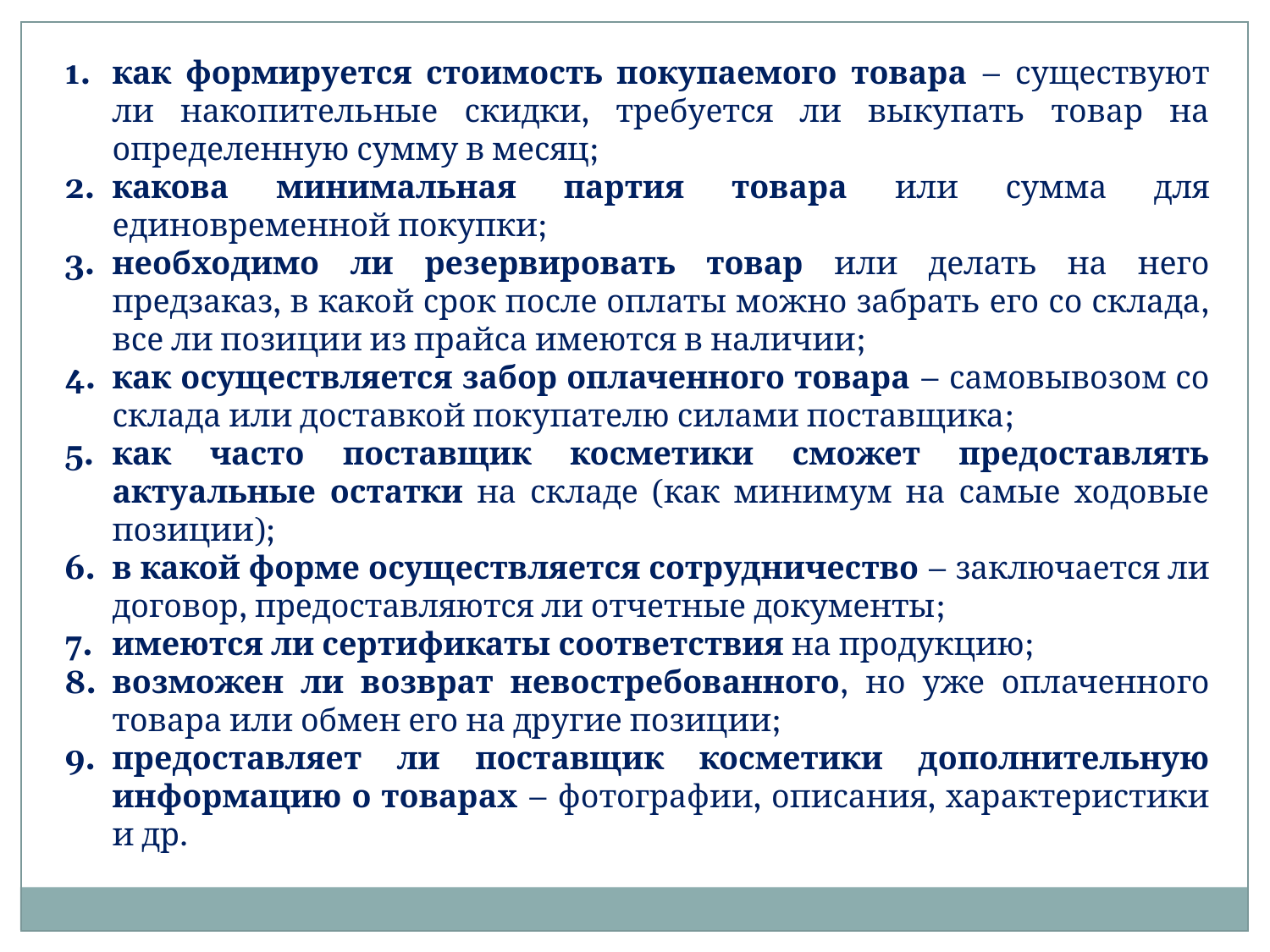

как формируется стоимость покупаемого товара – существуют ли накопительные скидки, требуется ли выкупать товар на определенную сумму в месяц;
какова минимальная партия товара или сумма для единовременной покупки;
необходимо ли резервировать товар или делать на него предзаказ, в какой срок после оплаты можно забрать его со склада, все ли позиции из прайса имеются в наличии;
как осуществляется забор оплаченного товара – самовывозом со склада или доставкой покупателю силами поставщика;
как часто поставщик косметики сможет предоставлять актуальные остатки на складе (как минимум на самые ходовые позиции);
в какой форме осуществляется сотрудничество – заключается ли договор, предоставляются ли отчетные документы;
имеются ли сертификаты соответствия на продукцию;
возможен ли возврат невостребованного, но уже оплаченного товара или обмен его на другие позиции;
предоставляет ли поставщик косметики дополнительную информацию о товарах – фотографии, описания, характеристики и др.